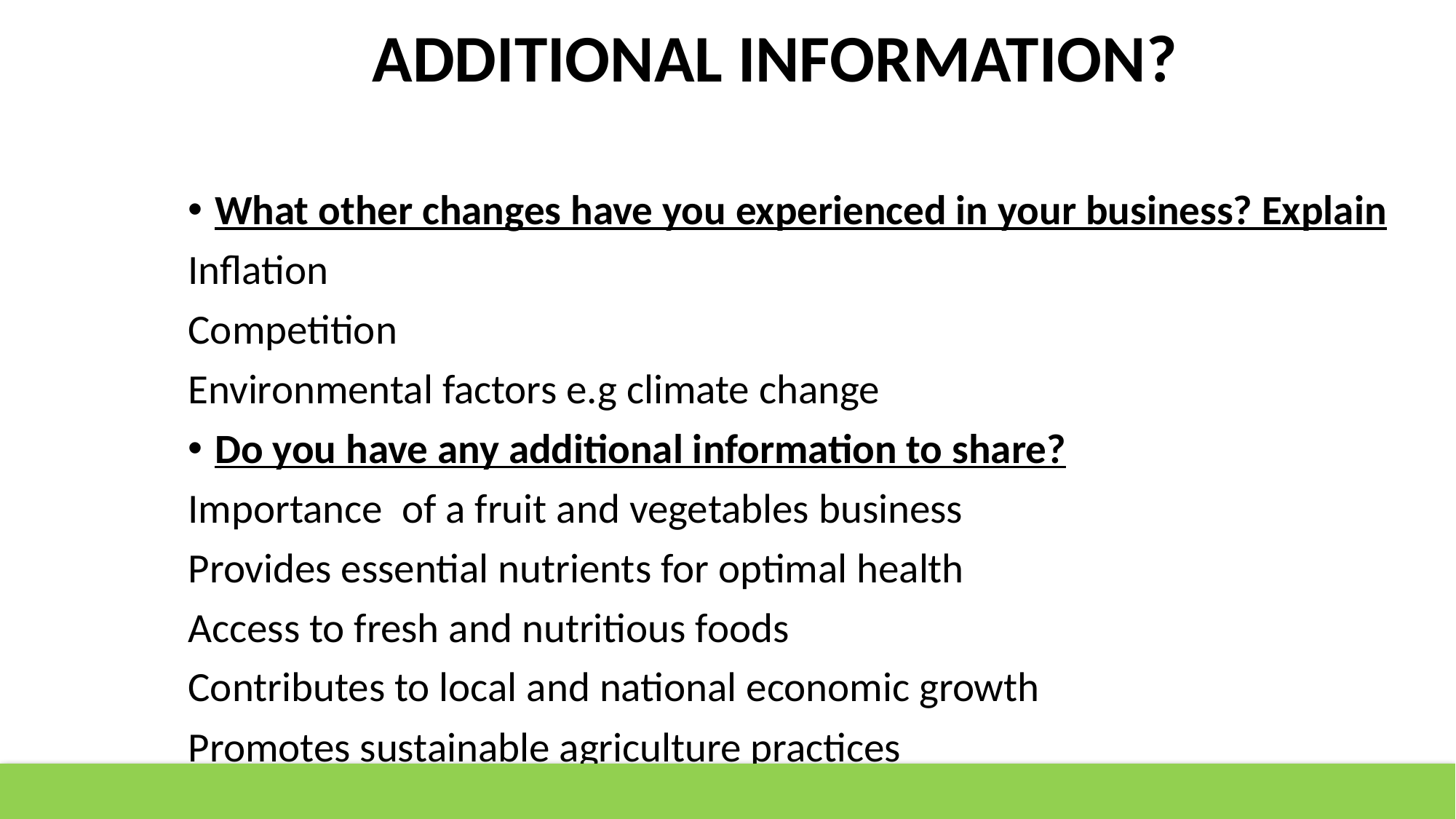

# ADDITIONAL INFORMATION?

What other changes have you experienced in your business? Explain
Inflation
Competition
Environmental factors e.g climate change
Do you have any additional information to share?
Importance  of a fruit and vegetables business
Provides essential nutrients for optimal health
Access to fresh and nutritious foods
Contributes to local and national economic growth
Promotes sustainable agriculture practices